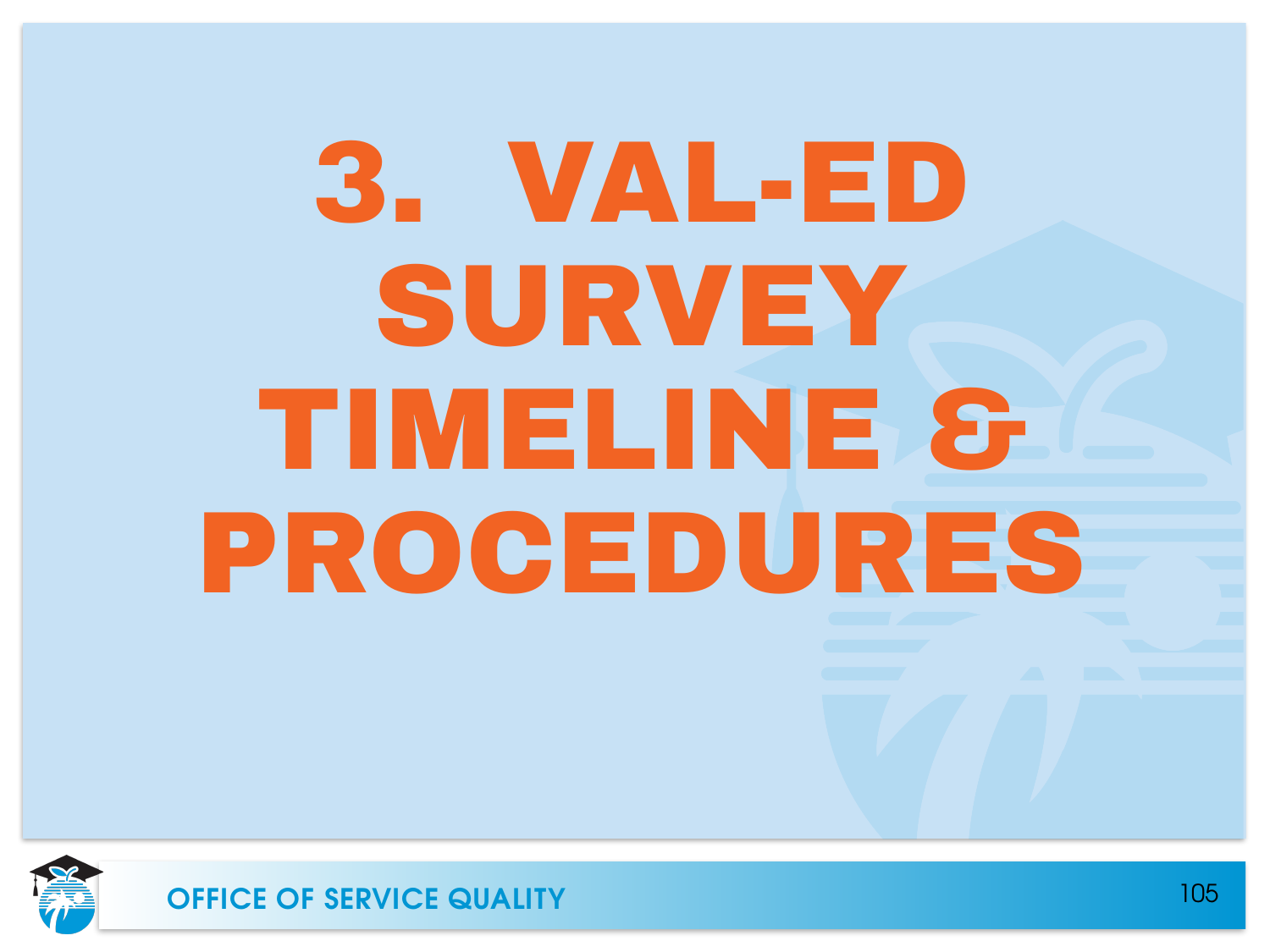

3.  VAL-ED

 SURVEY

 TIMELINE &

 PROCEDURES
105
# OFFICE OF SERVICE QUALITY